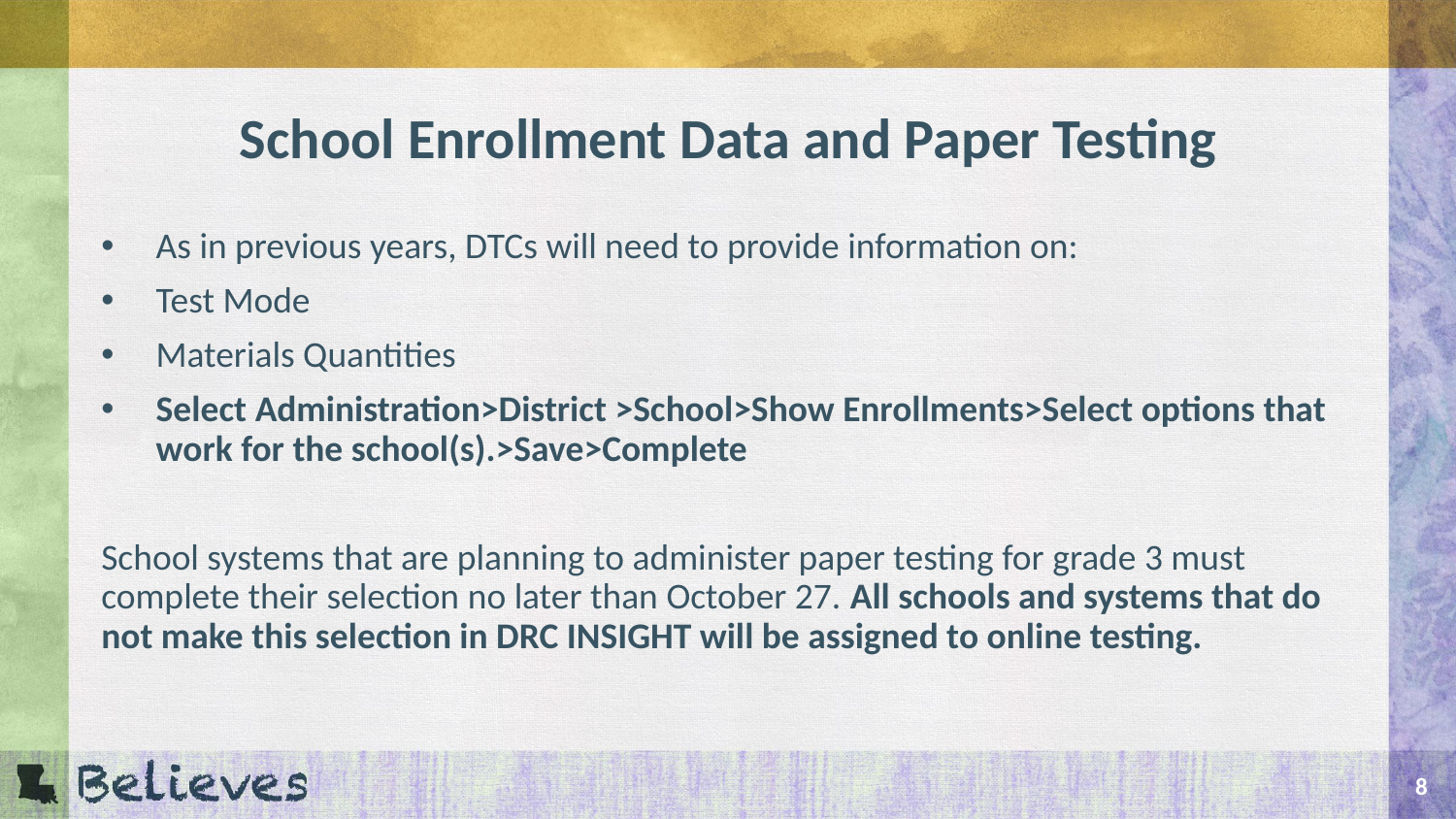

# School Enrollment Data and Paper Testing
As in previous years, DTCs will need to provide information on:
Test Mode
Materials Quantities
Select Administration>District >School>Show Enrollments>Select options that work for the school(s).>Save>Complete

School systems that are planning to administer paper testing for grade 3 must complete their selection no later than October 27. All schools and systems that do not make this selection in DRC INSIGHT will be assigned to online testing.